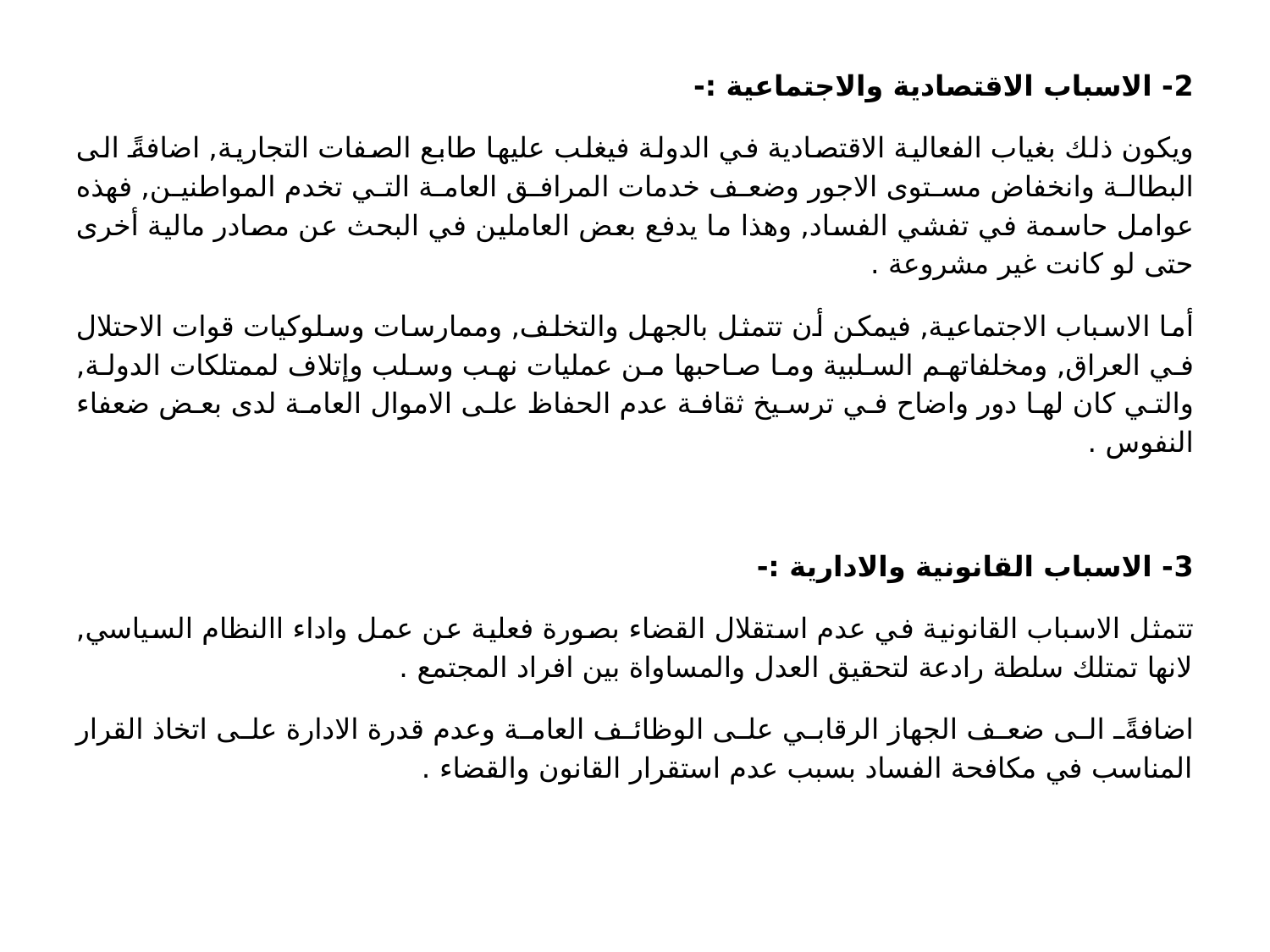

2- الاسباب الاقتصادية والاجتماعية :-
ويكون ذلك بغياب الفعالية الاقتصادية في الدولة فيغلب عليها طابع الصفات التجارية, اضافةً الى البطالة وانخفاض مستوى الاجور وضعف خدمات المرافق العامة التي تخدم المواطنين, فهذه عوامل حاسمة في تفشي الفساد, وهذا ما يدفع بعض العاملين في البحث عن مصادر مالية أخرى حتى لو كانت غير مشروعة .
أما الاسباب الاجتماعية, فيمكن أن تتمثل بالجهل والتخلف, وممارسات وسلوكيات قوات الاحتلال في العراق, ومخلفاتهم السلبية وما صاحبها من عمليات نهب وسلب وإتلاف لممتلكات الدولة, والتي كان لها دور واضاح في ترسيخ ثقافة عدم الحفاظ على الاموال العامة لدى بعض ضعفاء النفوس .

3- الاسباب القانونية والادارية :-
تتمثل الاسباب القانونية في عدم استقلال القضاء بصورة فعلية عن عمل واداء االنظام السياسي, لانها تمتلك سلطة رادعة لتحقيق العدل والمساواة بين افراد المجتمع .
اضافةً الى ضعف الجهاز الرقابي على الوظائف العامة وعدم قدرة الادارة على اتخاذ القرار المناسب في مكافحة الفساد بسبب عدم استقرار القانون والقضاء .